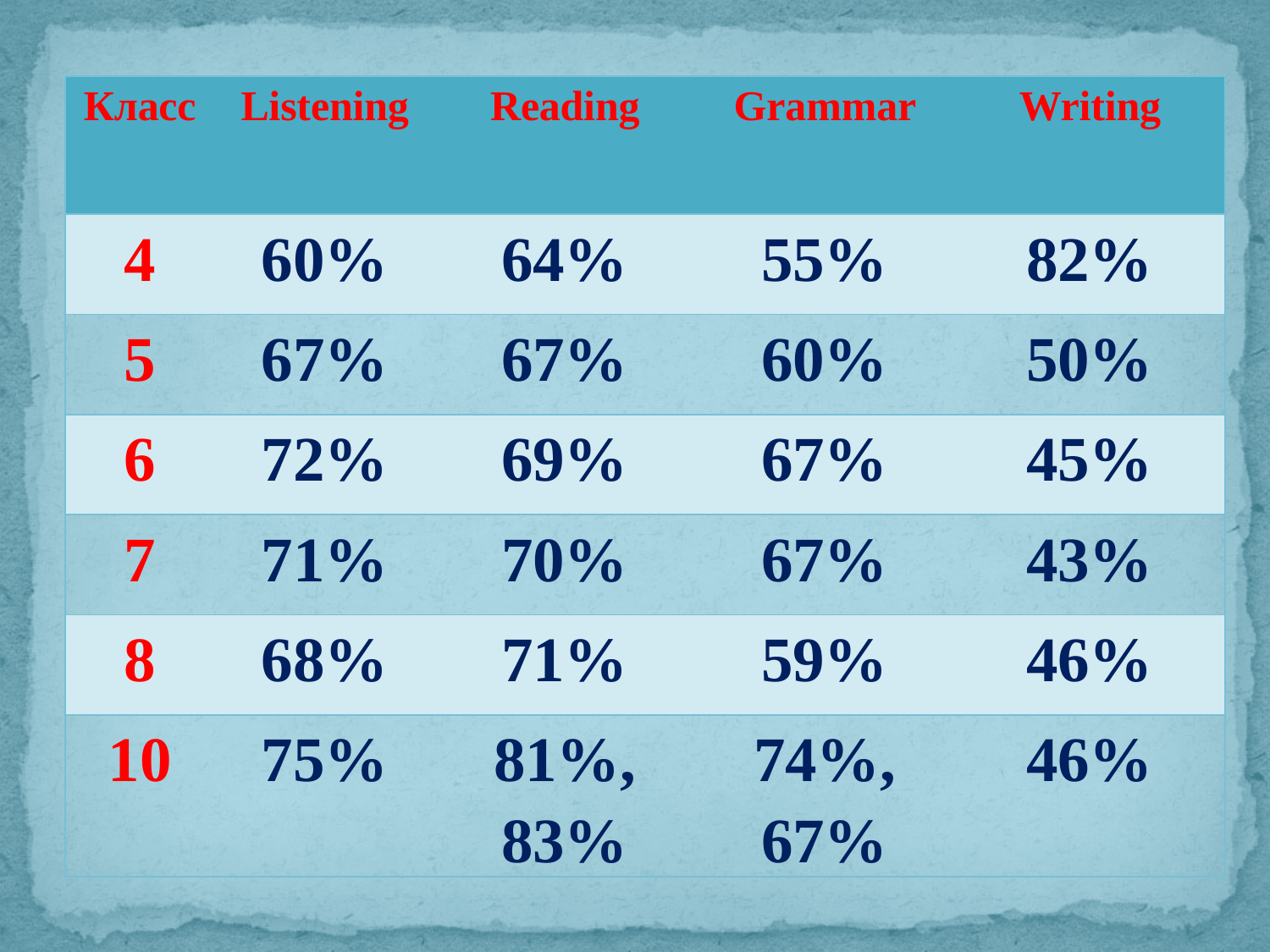

| Класс | Listening | Reading | Grammar | Writing |
| --- | --- | --- | --- | --- |
| 4 | 60% | 64% | 55% | 82% |
| 5 | 67% | 67% | 60% | 50% |
| 6 | 72% | 69% | 67% | 45% |
| 7 | 71% | 70% | 67% | 43% |
| 8 | 68% | 71% | 59% | 46% |
| 10 | 75% | 81%, 83% | 74%, 67% | 46% |